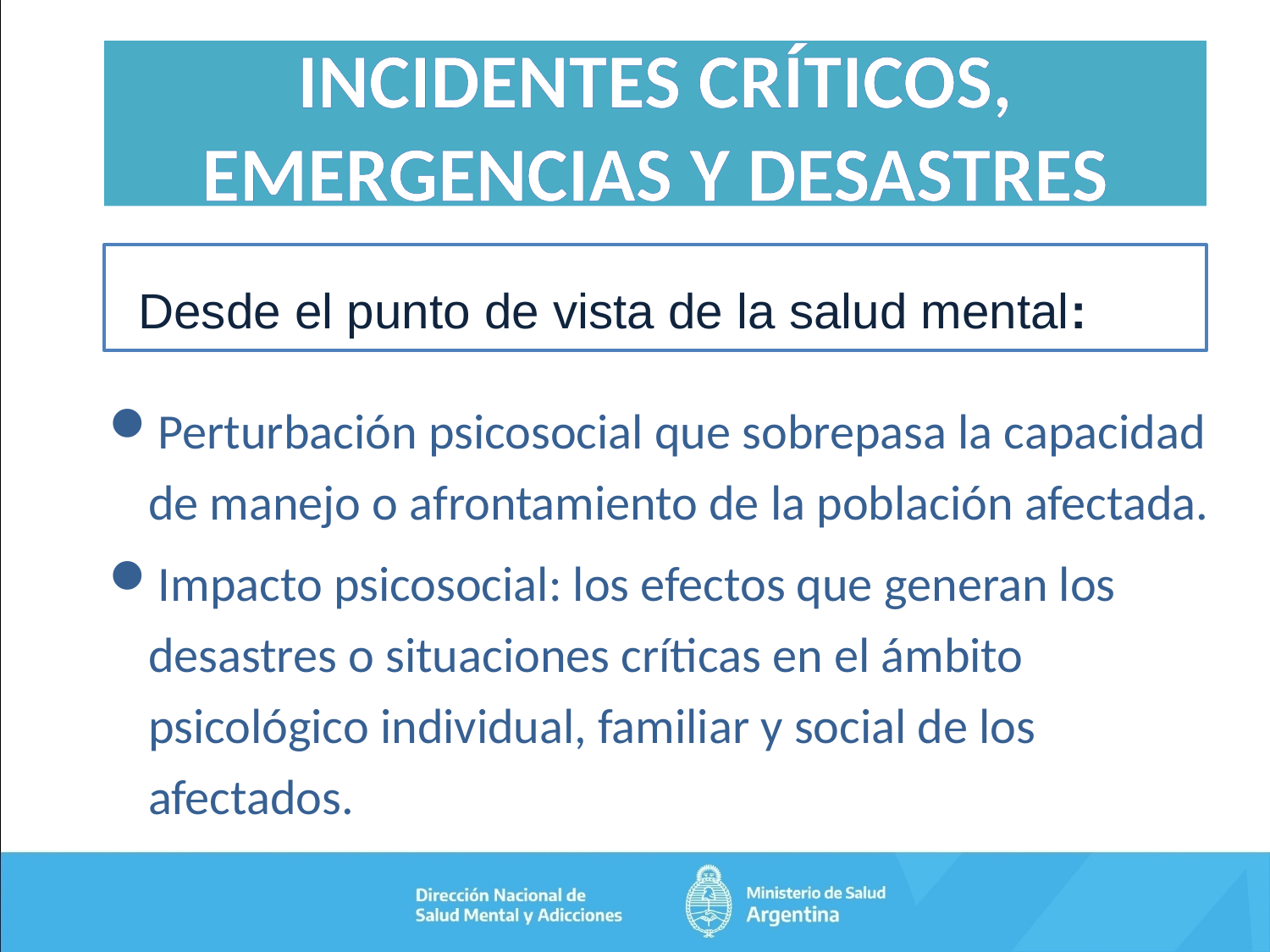

# INCIDENTES CRÍTICOS, EMERGENCIAS Y DESASTRES
 Desde el punto de vista de la salud mental:
Perturbación psicosocial que sobrepasa la capacidad de manejo o afrontamiento de la población afectada.
Impacto psicosocial: los efectos que generan los desastres o situaciones críticas en el ámbito psicológico individual, familiar y social de los afectados.